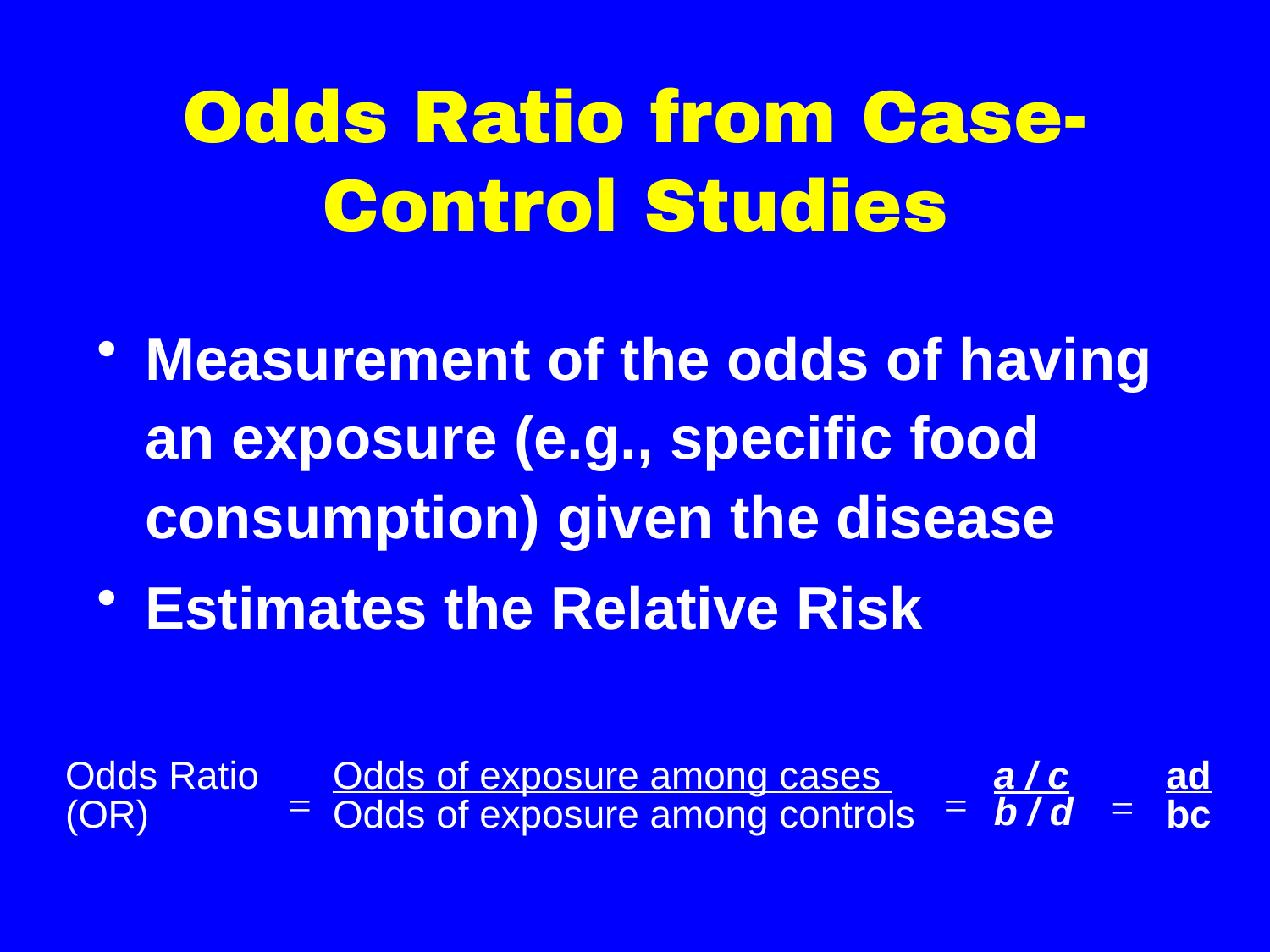

# Odds Ratio from Case-Control Studies
Measurement of the odds of having an exposure (e.g., specific food consumption) given the disease
Estimates the Relative Risk

Odds Ratio (OR)
Odds of exposure among cases
Odds of exposure among controls
ad
bc
a / c
b / d
=
=
=